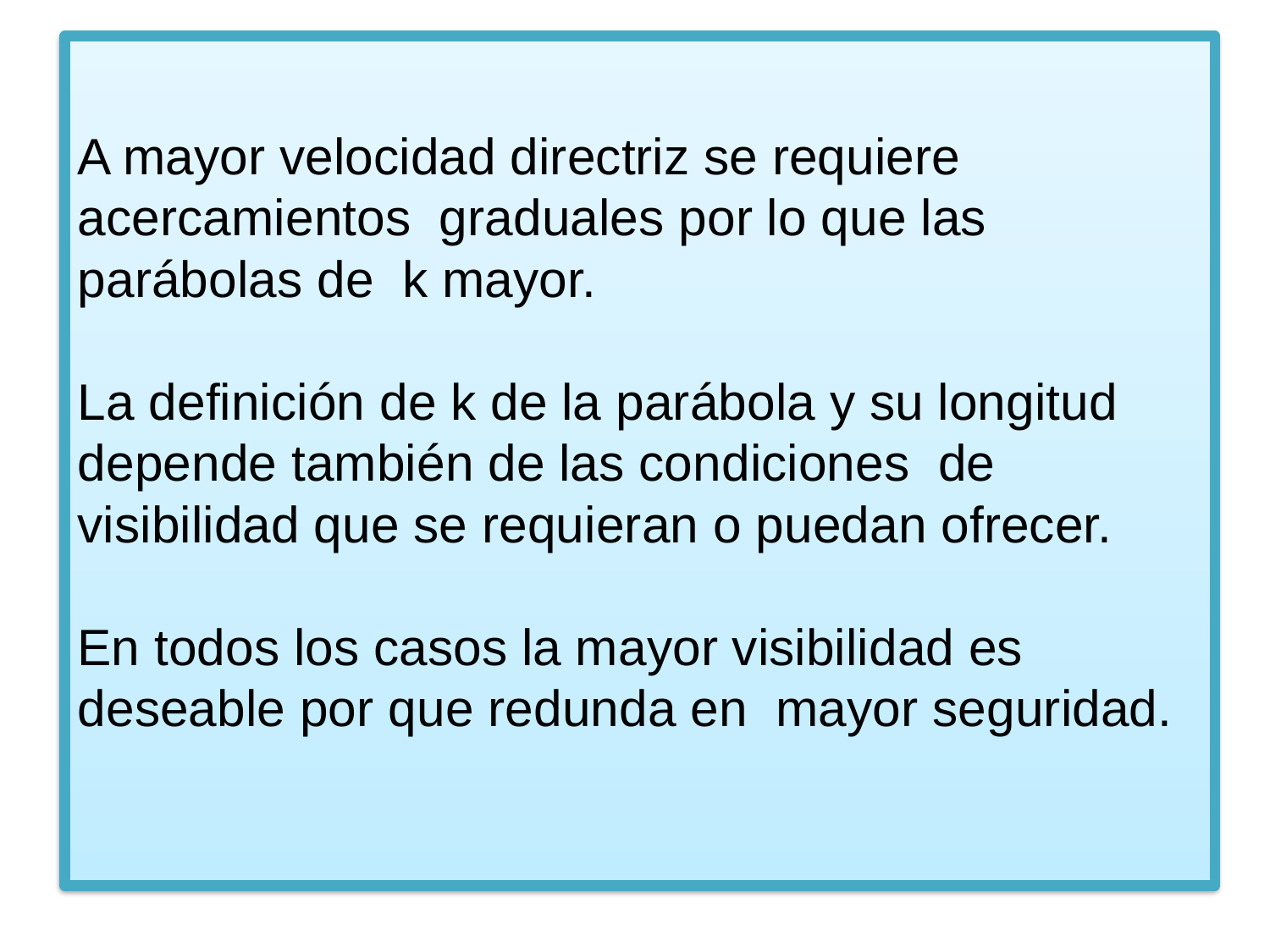

# A mayor velocidad directriz se requiere acercamientos  graduales por lo que las parábolas de  k mayor. La definición de k de la parábola y su longitud depende también de las condiciones  de visibilidad que se requieran o puedan ofrecer. En todos los casos la mayor visibilidad es deseable por que redunda en  mayor seguridad.